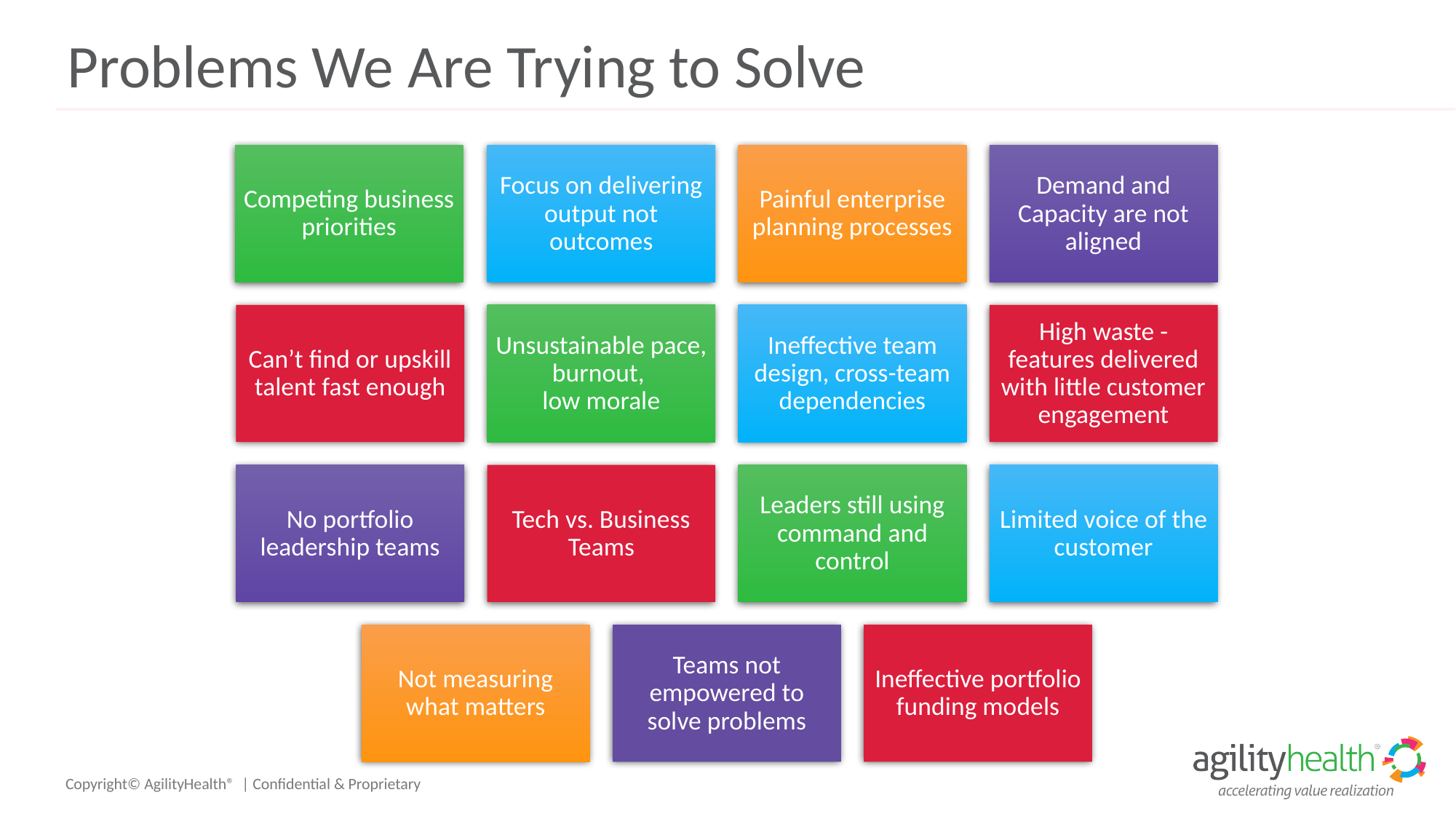

# Problems We Are Trying to Solve

Competing business priorities

Focus on delivering output not outcomes

Painful enterprise planning processes

Demand and Capacity are not aligned

Can’t find or upskill talent fast enough

Unsustainable pace, burnout,
low morale

Ineffective team design, cross-team dependencies

High waste - features delivered with little customer engagement

No portfolio leadership teams

Tech vs. Business Teams

Leaders still using command and control

Limited voice of the customer

Not measuring what matters

Teams not empowered to solve problems

Ineffective portfolio funding models